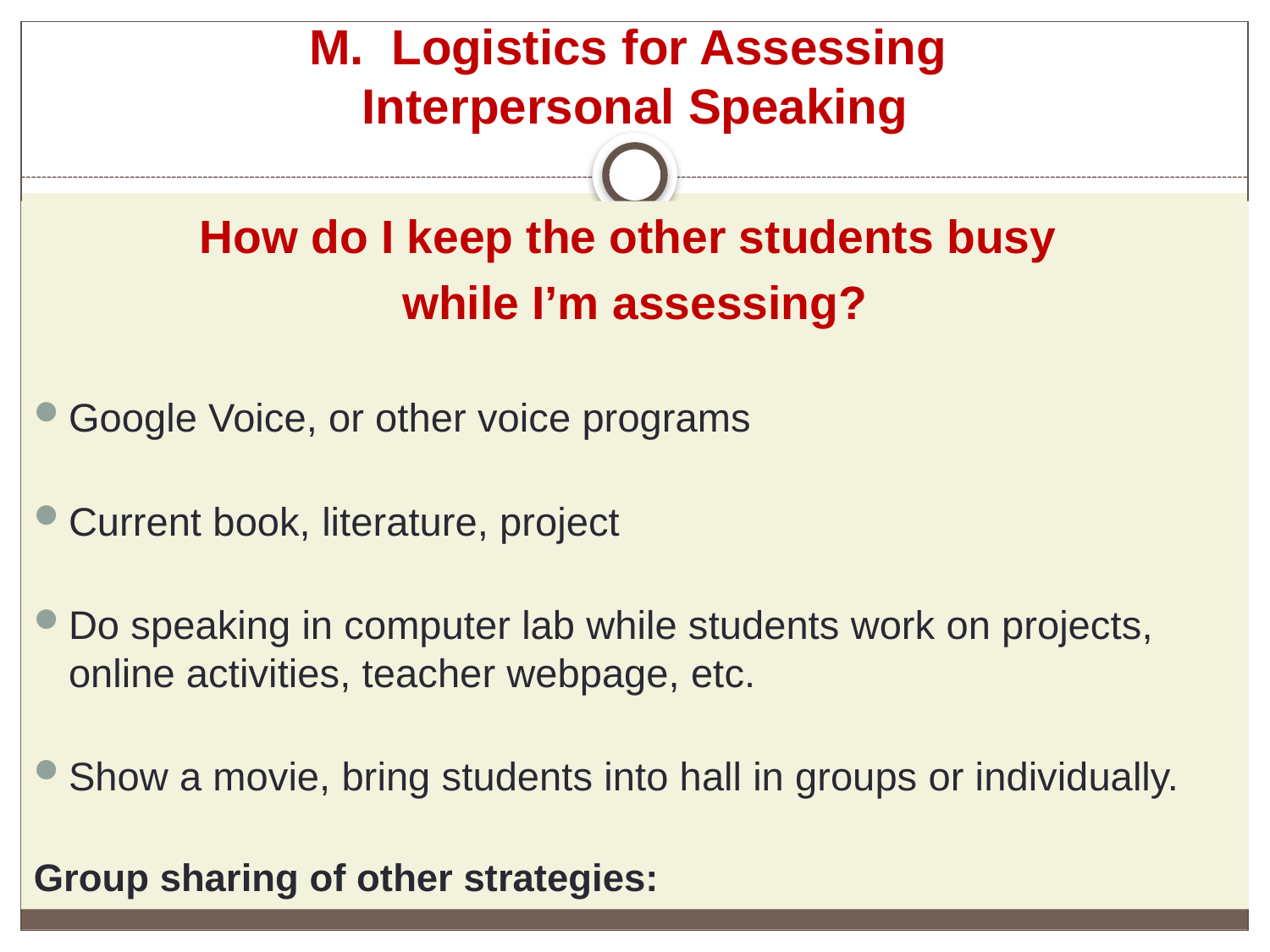

# M.  Logistics for Assessing Interpersonal Speaking
How do I keep the other students busy
while I’m assessing?
Google Voice, or other voice programs
Current book, literature, project
Do speaking in computer lab while students work on projects, online activities, teacher webpage, etc.
Show a movie, bring students into hall in groups or individually.

Group sharing of other strategies: